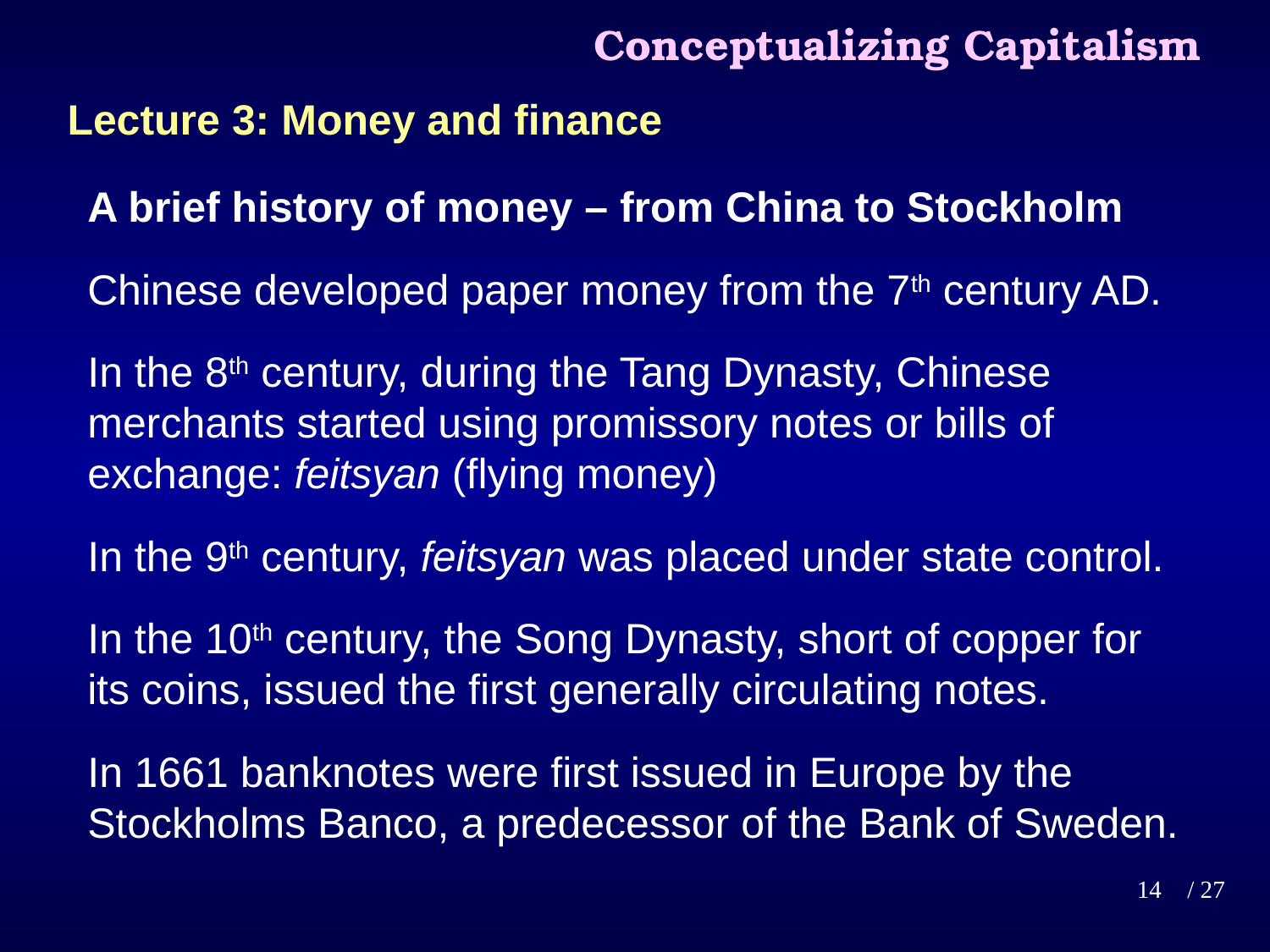

# Conceptualizing Capitalism
Lecture 3: Money and finance
A brief history of money – from China to Stockholm
Chinese developed paper money from the 7th century AD.
In the 8th century, during the Tang Dynasty, Chinese merchants started using promissory notes or bills of exchange: feitsyan (flying money)
In the 9th century, feitsyan was placed under state control.
In the 10th century, the Song Dynasty, short of copper for its coins, issued the first generally circulating notes.
In 1661 banknotes were first issued in Europe by the Stockholms Banco, a predecessor of the Bank of Sweden.
14
/ 27